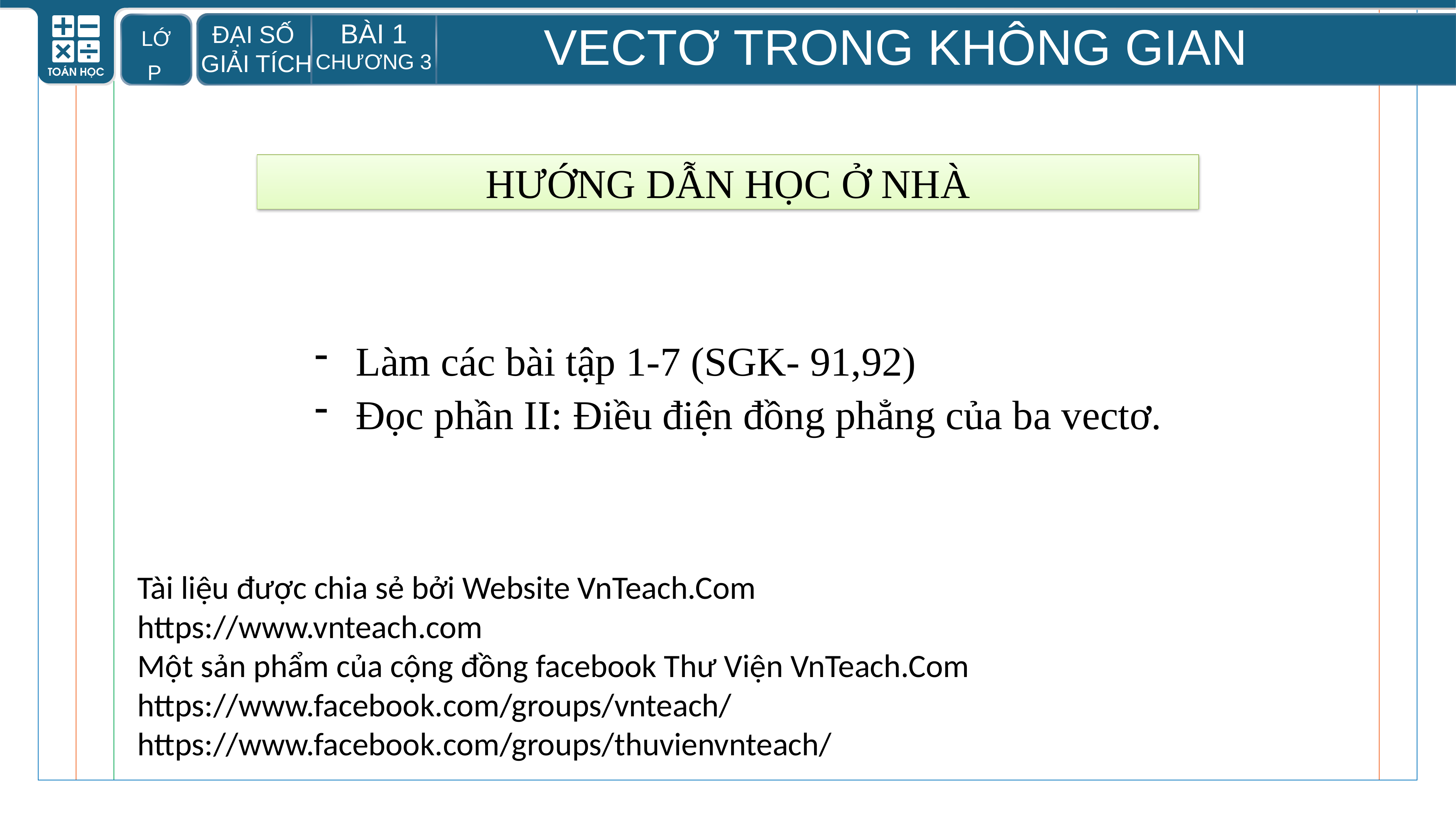

HƯỚNG DẪN HỌC Ở NHÀ
Làm các bài tập 1-7 (SGK- 91,92)
Đọc phần II: Điều điện đồng phẳng của ba vectơ.
Tài liệu được chia sẻ bởi Website VnTeach.Com
https://www.vnteach.com
Một sản phẩm của cộng đồng facebook Thư Viện VnTeach.Com
https://www.facebook.com/groups/vnteach/
https://www.facebook.com/groups/thuvienvnteach/